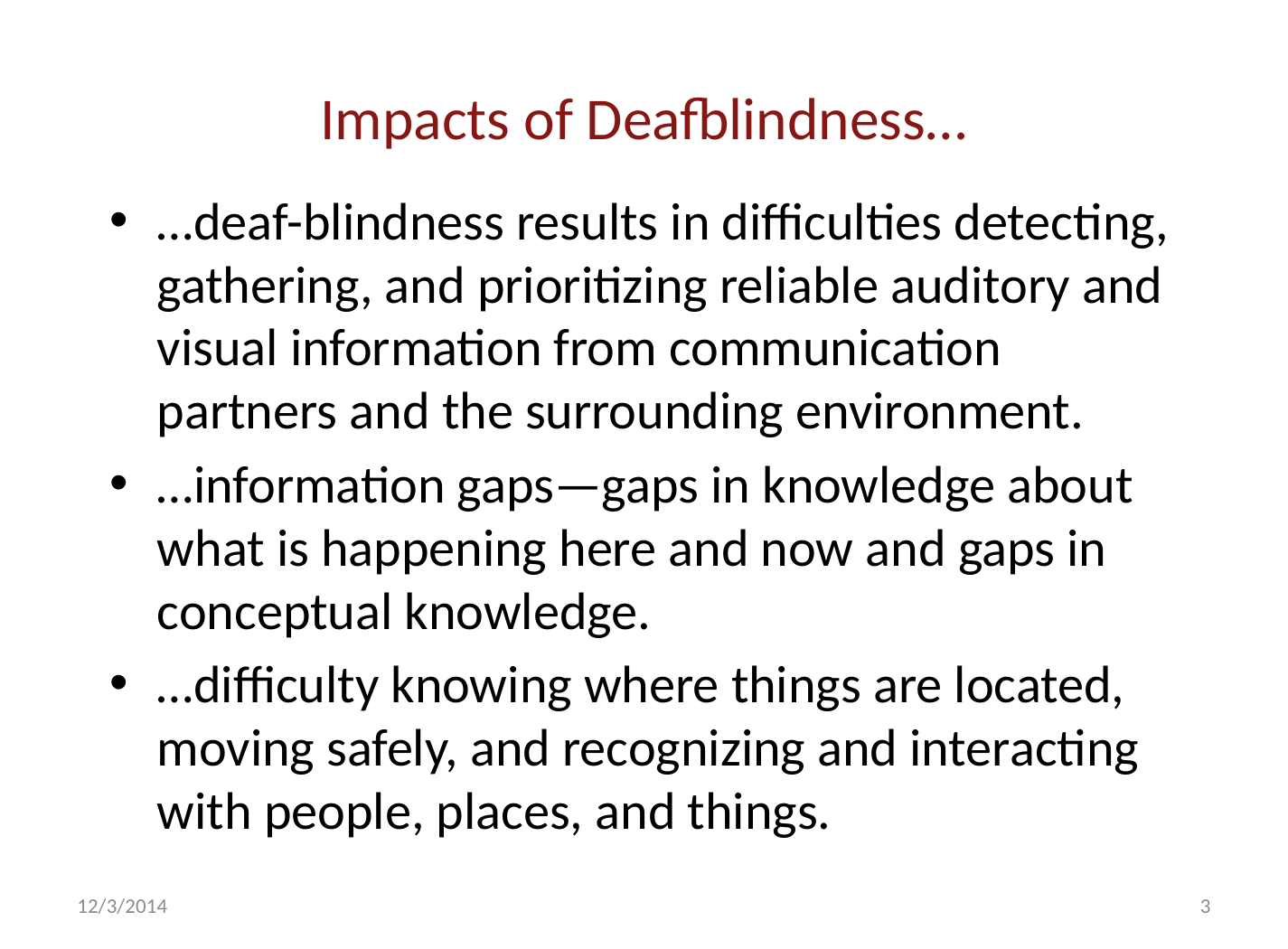

# Impacts of Deafblindness…
…deaf-blindness results in difficulties detecting, gathering, and prioritizing reliable auditory and visual information from communication partners and the surrounding environment.
…information gaps—gaps in knowledge about what is happening here and now and gaps in conceptual knowledge.
…difficulty knowing where things are located, moving safely, and recognizing and interacting with people, places, and things.

12/3/2014
3